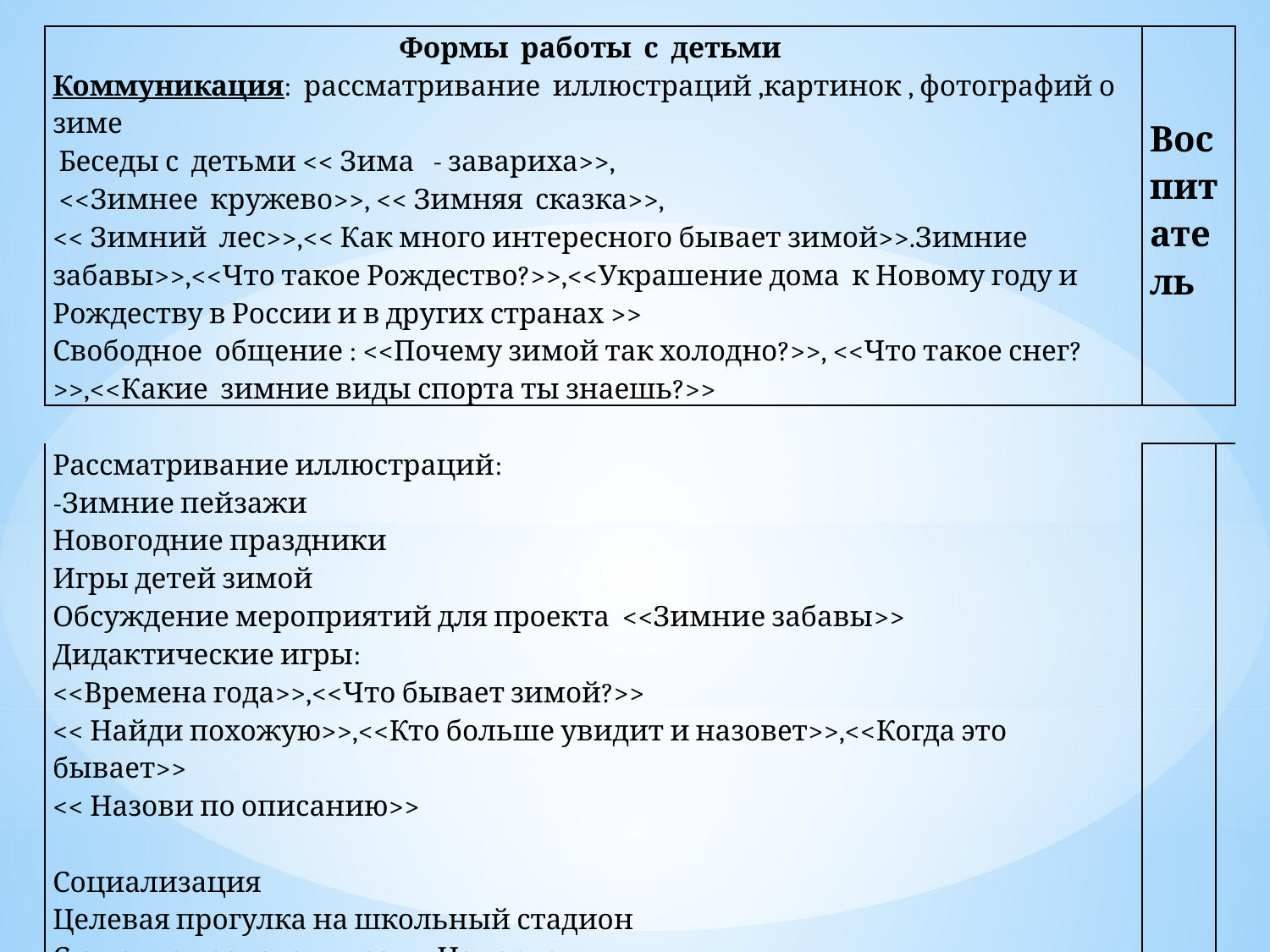

| Формы работы с детьми  Коммуникация: рассматривание иллюстраций ,картинок , фотографий о зиме Беседы с детьми << Зима - завариха>>, <<Зимнее кружево>>, << Зимняя сказка>>, << Зимний лес>>,<< Как много интересного бывает зимой>>.Зимние забавы>>,<<Что такое Рождество?>>,<<Украшение дома к Новому году и Рождеству в России и в других странах >> Свободное общение : <<Почему зимой так холодно?>>, <<Что такое снег?>>,<<Какие зимние виды спорта ты знаешь?>> | Воспитатель |  |
| --- | --- | --- |
|  |  |  |
| Рассматривание иллюстраций: -Зимние пейзажи Новогодние праздники Игры детей зимой Обсуждение мероприятий для проекта <<Зимние забавы>> Дидактические игры: <<Времена года>>,<<Что бывает зимой?>> << Найди похожую>>,<<Кто больше увидит и назовет>>,<<Когда это бывает>> << Назови по описанию>>   Социализация Целевая прогулка на школьный стадион Сюжетно - ролевая игра :<<На горке>> |  |  |